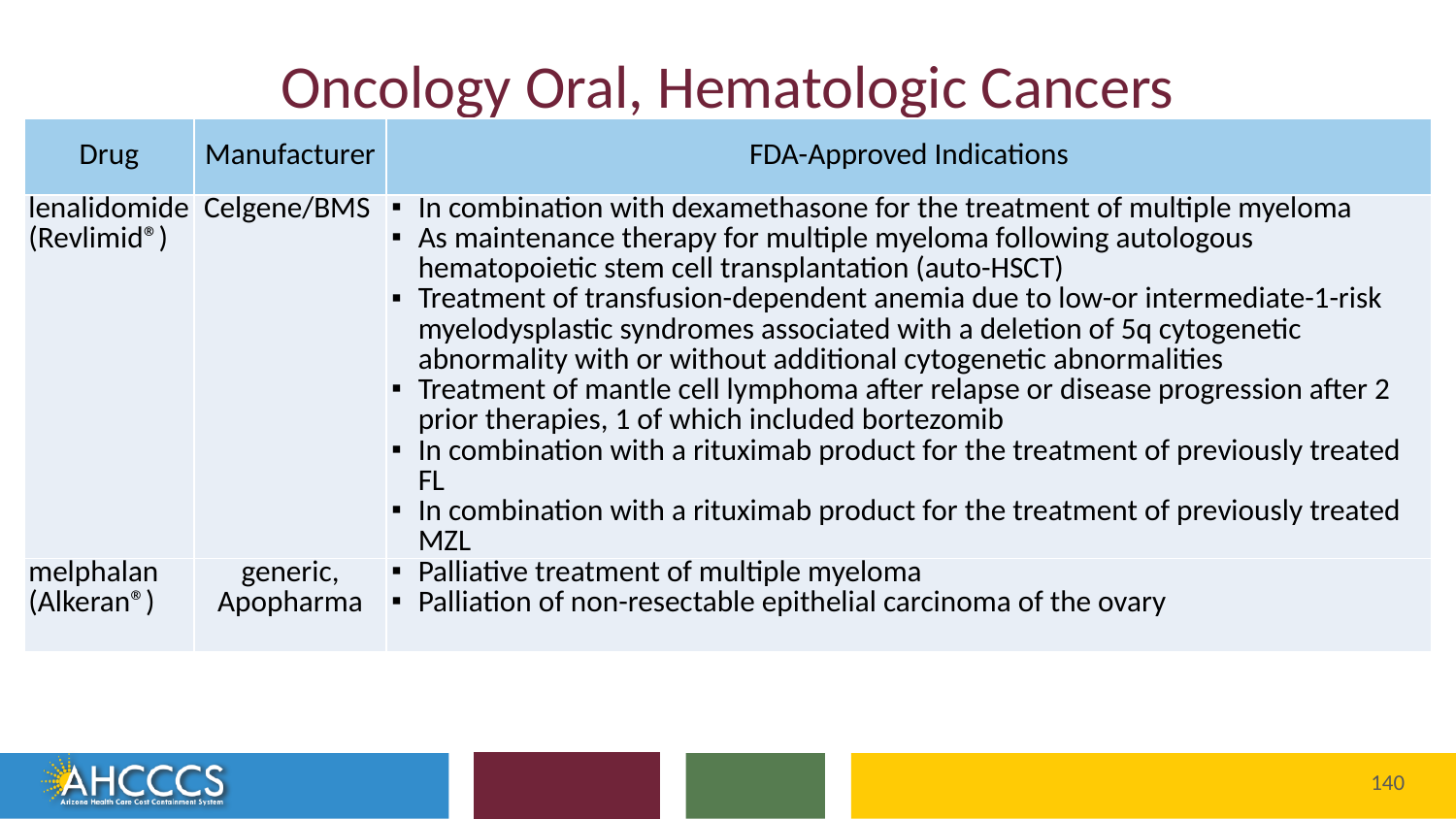

# Oncology Oral, Hematologic Cancers
| Drug | Manufacturer | FDA-Approved Indications |
| --- | --- | --- |
| lenalidomide (Revlimid®) | Celgene/BMS | In combination with dexamethasone for the treatment of multiple myeloma As maintenance therapy for multiple myeloma following autologous hematopoietic stem cell transplantation (auto-HSCT) Treatment of transfusion-dependent anemia due to low-or intermediate-1-risk myelodysplastic syndromes associated with a deletion of 5q cytogenetic abnormality with or without additional cytogenetic abnormalities Treatment of mantle cell lymphoma after relapse or disease progression after 2 prior therapies, 1 of which included bortezomib In combination with a rituximab product for the treatment of previously treated FL In combination with a rituximab product for the treatment of previously treated MZL |
| melphalan (Alkeran®) | generic, Apopharma | Palliative treatment of multiple myeloma Palliation of non-resectable epithelial carcinoma of the ovary |
140